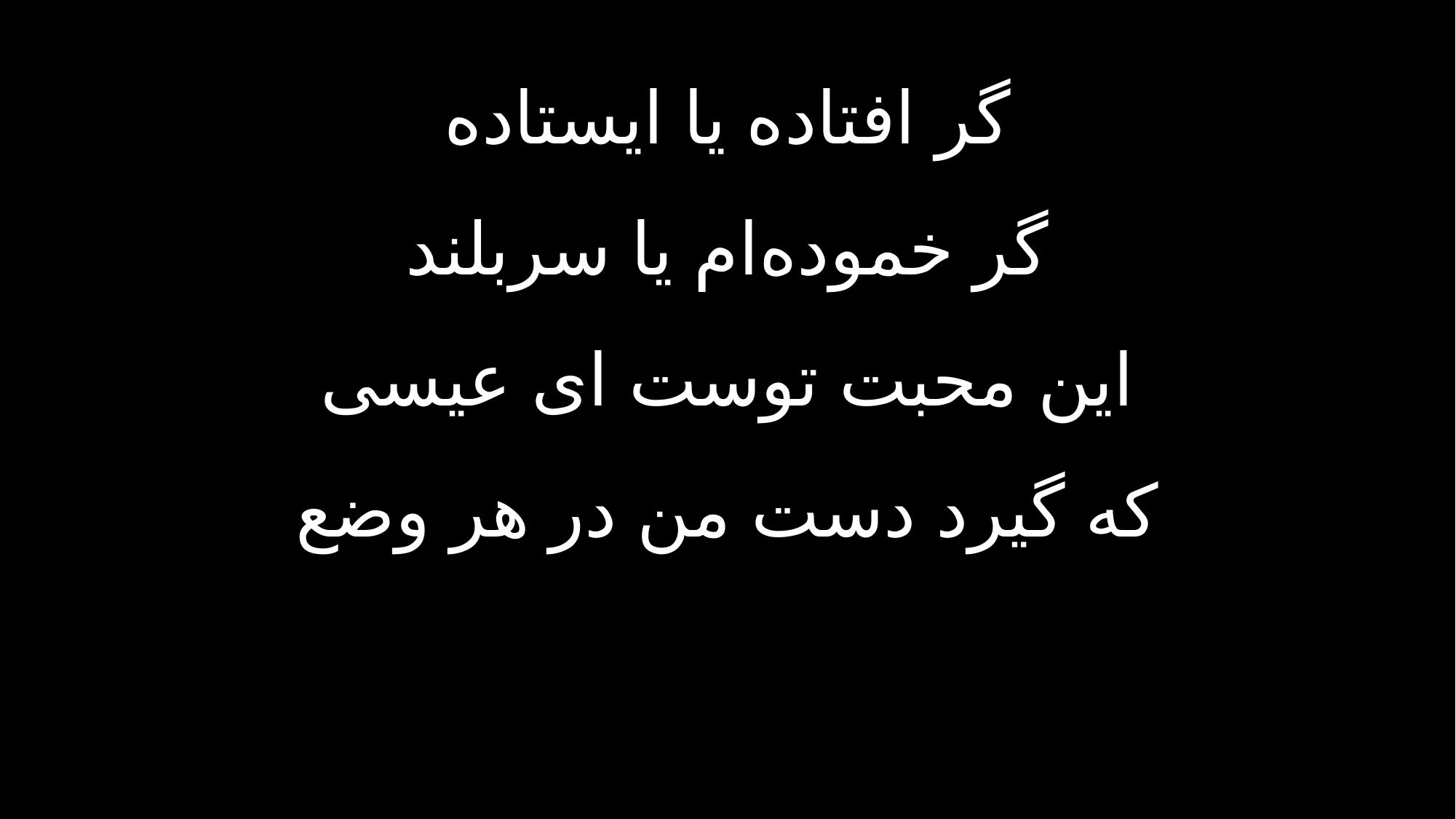

گر افتاده یا ایستاده
گر خموده‌ام یا سربلند
این محبت توست ای عیسی
که گیرد دست من در هر وضع